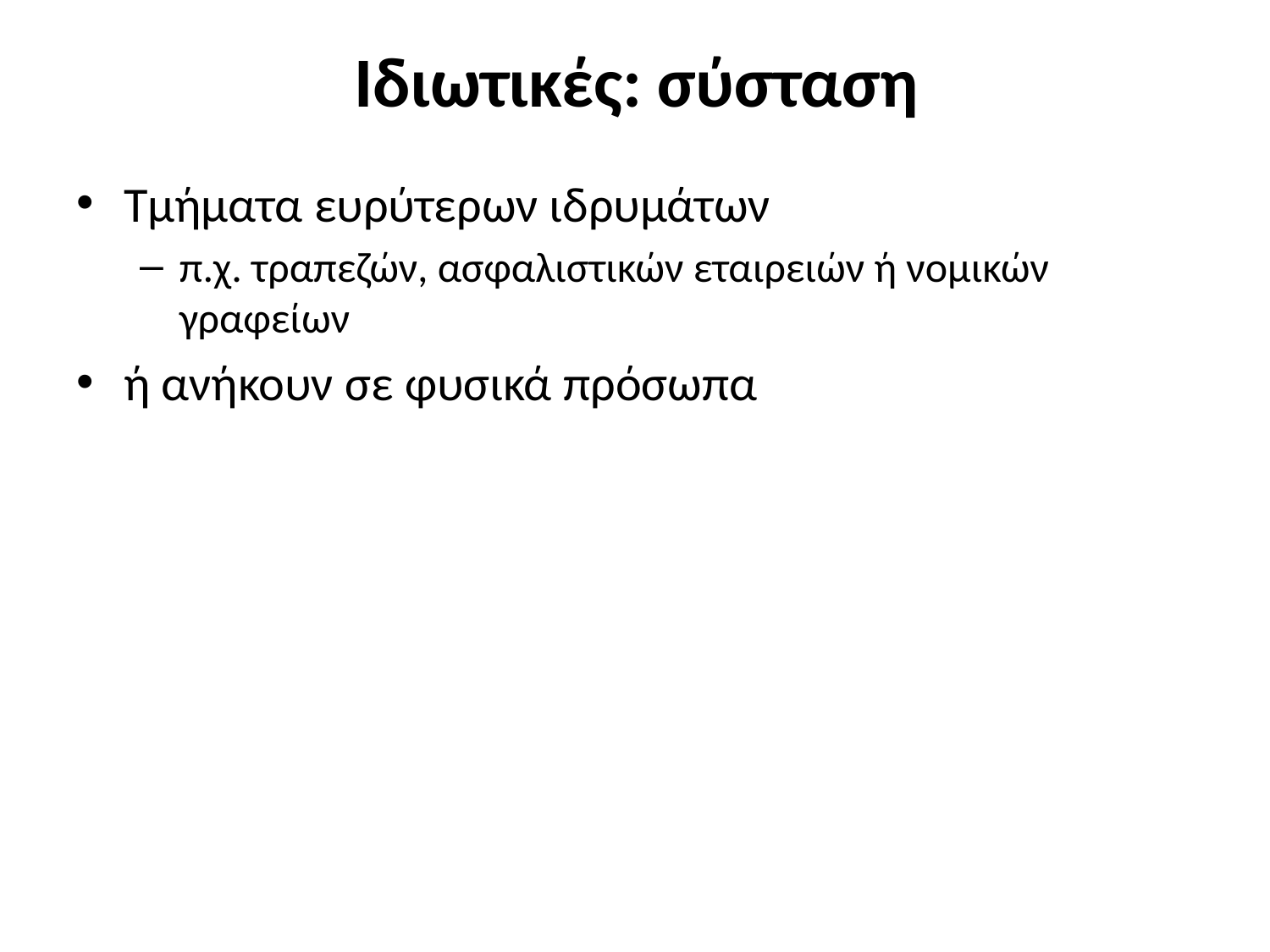

# Ιδιωτικές: σύσταση
Τμήματα ευρύτερων ιδρυμάτων
π.χ. τραπεζών, ασφαλιστικών εταιρειών ή νομικών γραφείων
ή ανήκουν σε φυσικά πρόσωπα